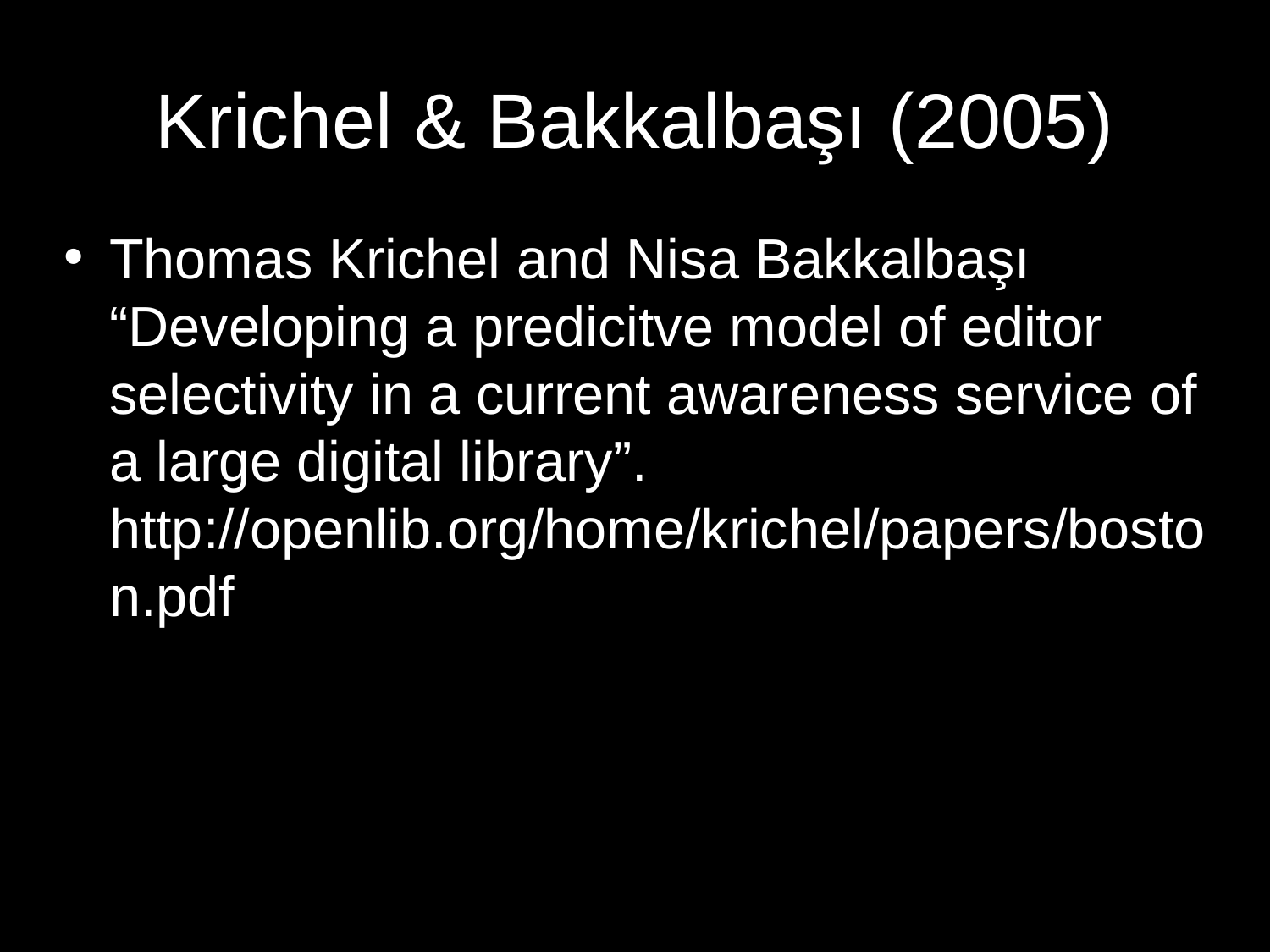

# Krichel & Bakkalbaşı (2005)‏
Thomas Krichel and Nisa Bakkalbaşı “Developing a predicitve model of editor selectivity in a current awareness service of a large digital library”. http://openlib.org/home/krichel/papers/boston.pdf